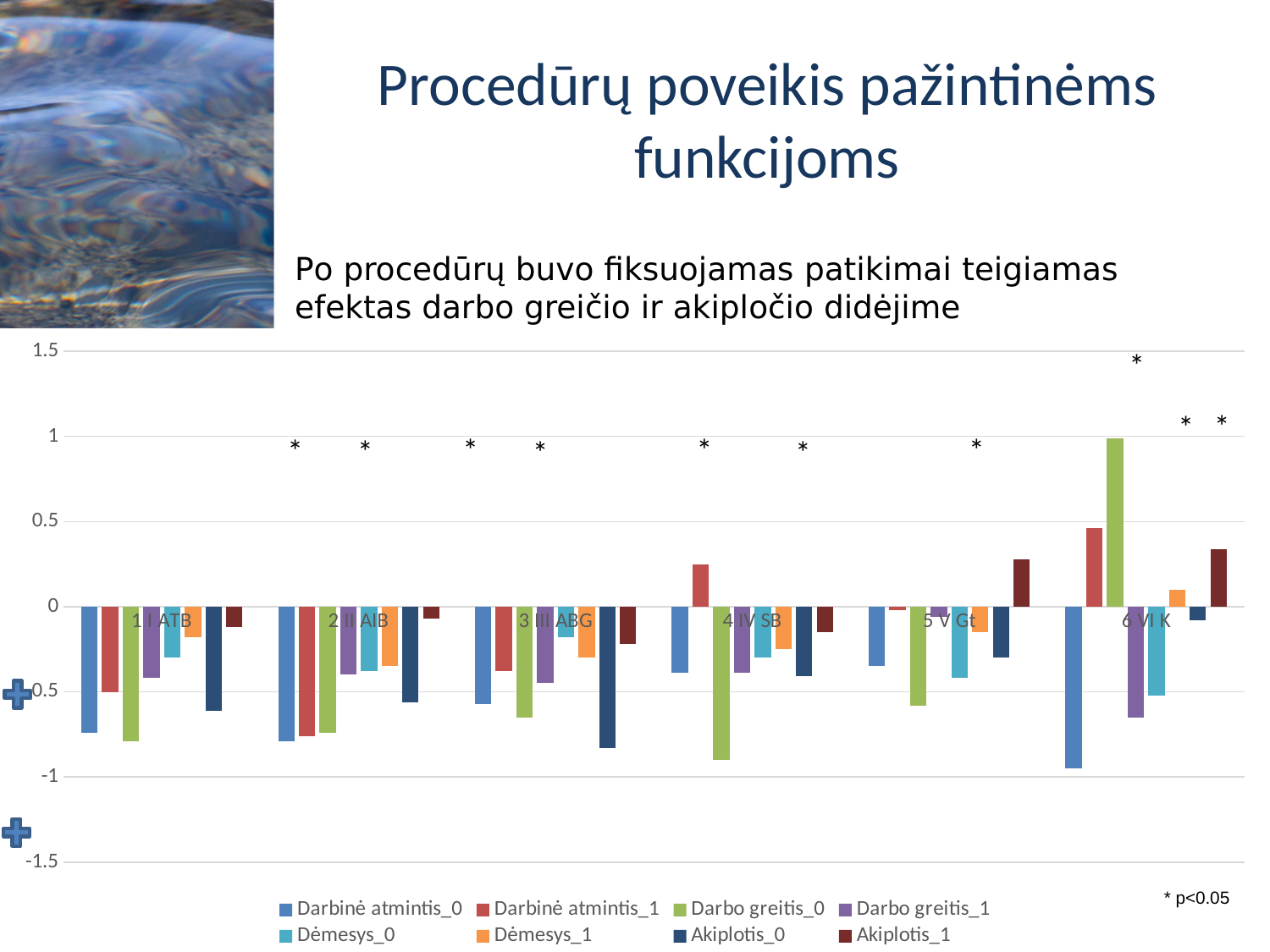

# Procedūrų poveikis pažintinėms funkcijoms
Po procedūrų buvo fiksuojamas patikimai teigiamas efektas darbo greičio ir akipločio didėjime

### Chart

| Category | Darbinė atmintis_0 | Darbinė atmintis_1 | Darbo greitis_0 | Darbo greitis_1 | Dėmesys_0 | Dėmesys_1 | Akiplotis_0 | Akiplotis_1 |
|---|---|---|---|---|---|---|---|---|
| 1 I ATB | -0.74 | -0.5 | -0.79 | -0.42 | -0.3 | -0.18 | -0.61 | -0.12 |
| 2 II AIB | -0.79 | -0.76 | -0.74 | -0.4 | -0.38 | -0.35 | -0.56 | -0.07 |
| 3 III ABG | -0.57 | -0.38 | -0.65 | -0.45 | -0.18 | -0.3 | -0.83 | -0.22 |
| 4 IV SB | -0.39 | 0.25 | -0.9 | -0.39 | -0.3 | -0.25 | -0.41 | -0.15 |
| 5 V Gt | -0.35 | -0.02 | -0.58 | -0.06 | -0.42 | -0.15 | -0.3 | 0.28 |
| 6 VI K | -0.95 | 0.46 | 0.99 | -0.65 | -0.52 | 0.1 | -0.08 | 0.34 |
*
*
*
*
*
*
*
*
*
*

* p<0.05